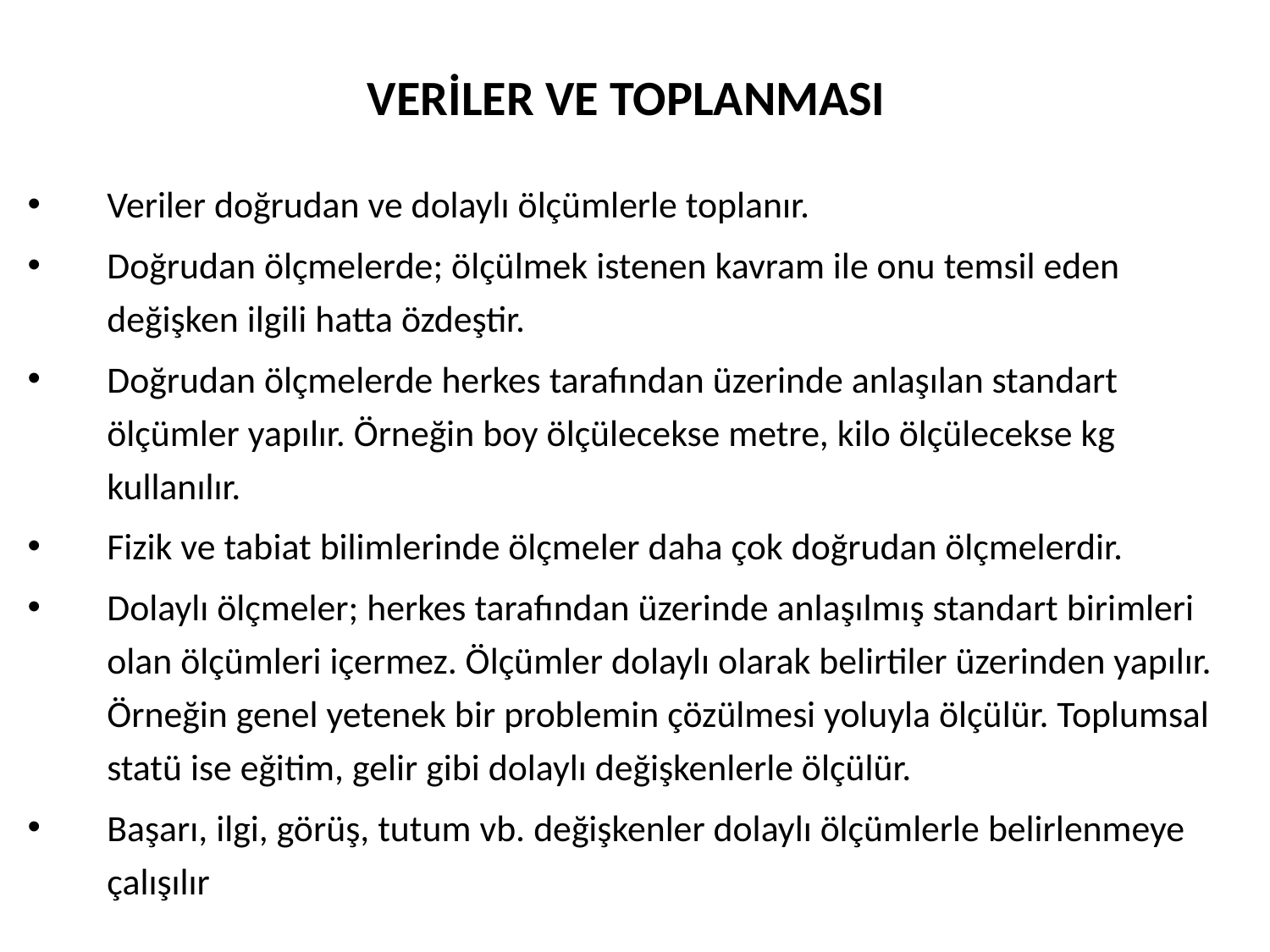

# VERİLER VE TOPLANMASI
Veriler doğrudan ve dolaylı ölçümlerle toplanır.
Doğrudan ölçmelerde; ölçülmek istenen kavram ile onu temsil eden değişken ilgili hatta özdeştir.
Doğrudan ölçmelerde herkes tarafından üzerinde anlaşılan standart ölçümler yapılır. Örneğin boy ölçülecekse metre, kilo ölçülecekse kg kullanılır.
Fizik ve tabiat bilimlerinde ölçmeler daha çok doğrudan ölçmelerdir.
Dolaylı ölçmeler; herkes tarafından üzerinde anlaşılmış standart birimleri olan ölçümleri içermez. Ölçümler dolaylı olarak belirtiler üzerinden yapılır. Örneğin genel yetenek bir problemin çözülmesi yoluyla ölçülür. Toplumsal statü ise eğitim, gelir gibi dolaylı değişkenlerle ölçülür.
Başarı, ilgi, görüş, tutum vb. değişkenler dolaylı ölçümlerle belirlenmeye çalışılır